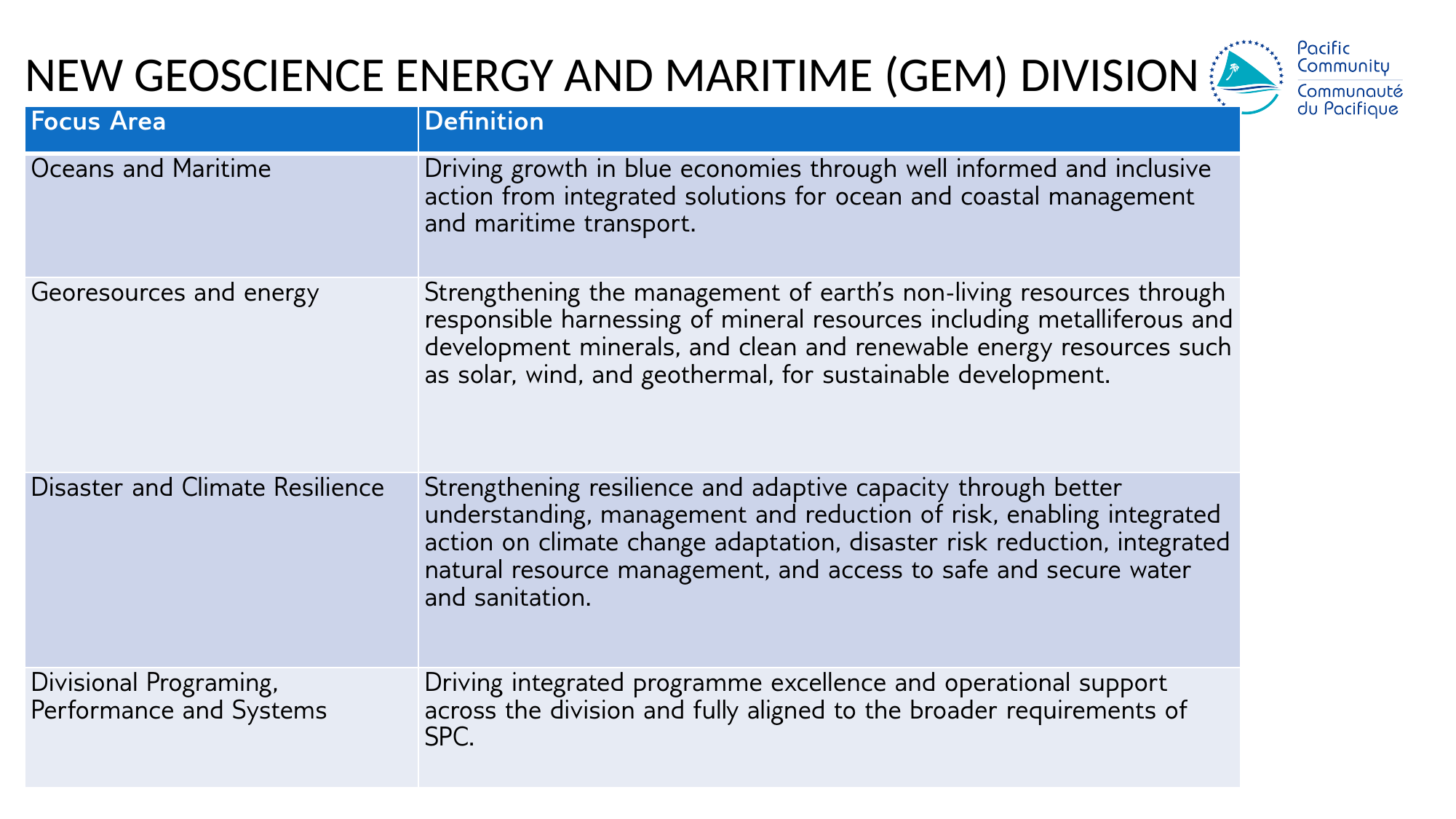

# New Geoscience Energy and Maritime (GEM) Division
| Focus Area | Definition |
| --- | --- |
| Oceans and Maritime | Driving growth in blue economies through well informed and inclusive action from integrated solutions for ocean and coastal management and maritime transport. |
| Georesources and energy | Strengthening the management of earth’s non-living resources through responsible harnessing of mineral resources including metalliferous and development minerals, and clean and renewable energy resources such as solar, wind, and geothermal, for sustainable development. |
| Disaster and Climate Resilience | Strengthening resilience and adaptive capacity through better understanding, management and reduction of risk, enabling integrated action on climate change adaptation, disaster risk reduction, integrated natural resource management, and access to safe and secure water and sanitation. |
| Divisional Programing, Performance and Systems | Driving integrated programme excellence and operational support across the division and fully aligned to the broader requirements of SPC. |